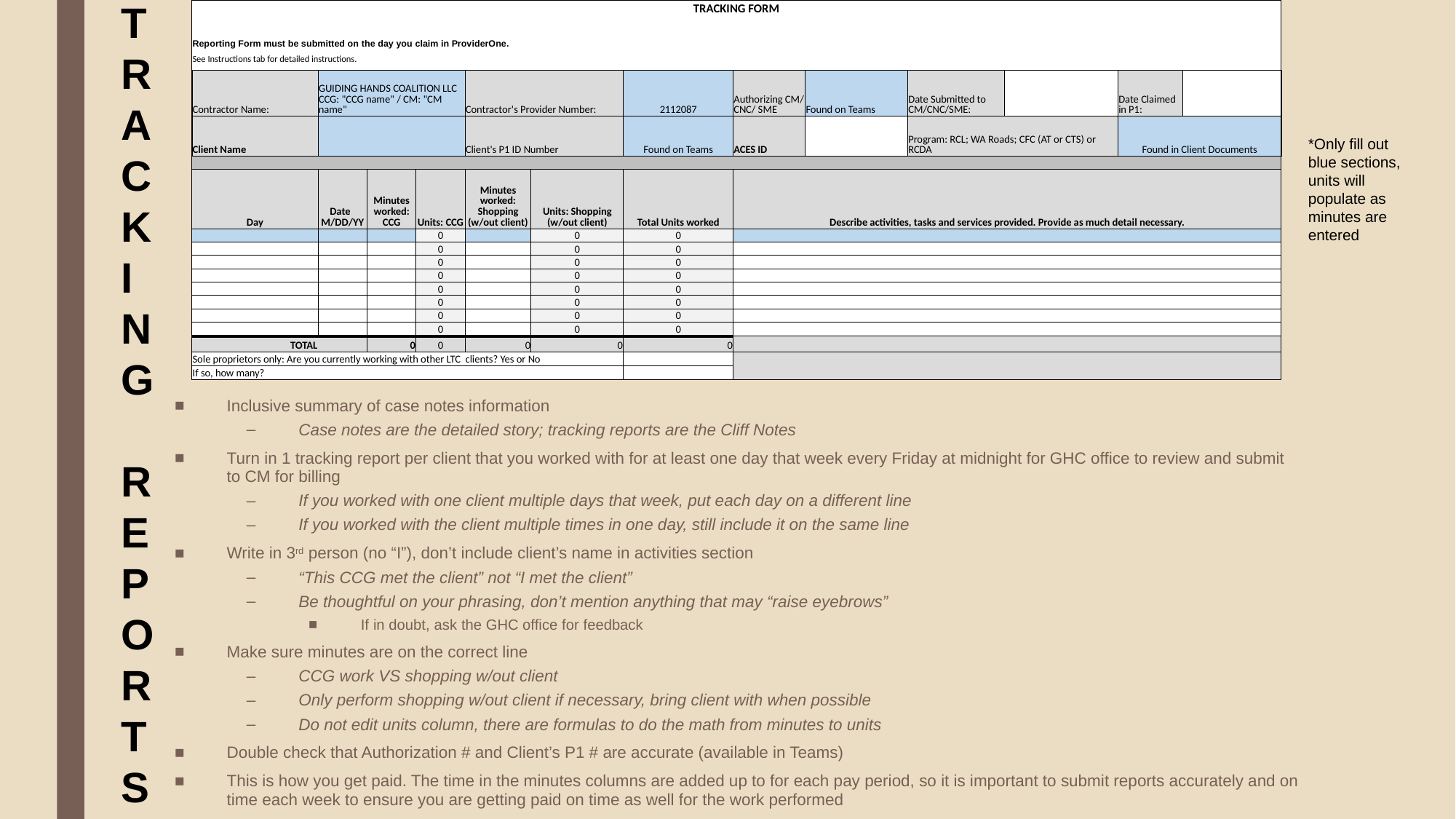

| TRACKING FORM |  |  |  |  |  |  |  |  |  |  |  |  |  |
| --- | --- | --- | --- | --- | --- | --- | --- | --- | --- | --- | --- | --- | --- |
|  |  |  |  |  |  |  |  |  |  |  |  |  |  |
| Reporting Form must be submitted on the day you claim in ProviderOne. |  |  |  |  |  |  |  |  |  |  |  |  |  |
| See Instructions tab for detailed instructions. |  |  |  |  |  |  |  |  |  |  |  |  |  |
| Contractor Name: | GUIDING HANDS COALITION LLC CCG: "CCG name" / CM: "CM name" |  |  | Contractor's Provider Number: |  | 2112087 | Authorizing CM/ CNC/ SME | Found on Teams |  | Date Submitted to CM/CNC/SME: |  | Date Claimed in P1: |  |
| Client Name |  |  |  | Client's P1 ID Number |  | Found on Teams | ACES ID |  |  | Program: RCL; WA Roads; CFC (AT or CTS) or RCDA |  | Found in Client Documents |  |
|  |  |  |  |  |  |  |  |  |  |  |  |  |  |
| Day | Date M/DD/YY | Minutes worked: CCG | Units: CCG | Minutes worked: Shopping (w/out client) | Units: Shopping (w/out client) | Total Units worked | Describe activities, tasks and services provided. Provide as much detail necessary. |  |  |  |  |  |  |
|  |  |  | 0 |  | 0 | 0 |  |  |  |  |  |  |  |
|  |  |  | 0 |  | 0 | 0 |  |  |  |  |  |  |  |
|  |  |  | 0 |  | 0 | 0 |  |  |  |  |  |  |  |
|  |  |  | 0 |  | 0 | 0 |  |  |  |  |  |  |  |
|  |  |  | 0 |  | 0 | 0 |  |  |  |  |  |  |  |
|  |  |  | 0 |  | 0 | 0 |  |  |  |  |  |  |  |
|  |  |  | 0 |  | 0 | 0 |  |  |  |  |  |  |  |
|  |  |  | 0 |  | 0 | 0 |  |  |  |  |  |  |  |
| TOTAL |  | 0 | 0 | 0 | 0 | 0 |  |  |  |  |  |  |  |
| Sole proprietors only: Are you currently working with other LTC clients? Yes or No |  |  |  |  |  |  |  |  |  |  |  |  |  |
| If so, how many? |  |  |  |  |  |  |  |  |  |  |  |  |  |
TRACKING
 REPORTS
*Only fill out blue sections, units will populate as minutes are entered
Inclusive summary of case notes information
Case notes are the detailed story; tracking reports are the Cliff Notes
Turn in 1 tracking report per client that you worked with for at least one day that week every Friday at midnight for GHC office to review and submit to CM for billing
If you worked with one client multiple days that week, put each day on a different line
If you worked with the client multiple times in one day, still include it on the same line
Write in 3rd person (no “I”), don’t include client’s name in activities section
“This CCG met the client” not “I met the client”
Be thoughtful on your phrasing, don’t mention anything that may “raise eyebrows”
If in doubt, ask the GHC office for feedback
Make sure minutes are on the correct line
CCG work VS shopping w/out client
Only perform shopping w/out client if necessary, bring client with when possible
Do not edit units column, there are formulas to do the math from minutes to units
Double check that Authorization # and Client’s P1 # are accurate (available in Teams)
This is how you get paid. The time in the minutes columns are added up to for each pay period, so it is important to submit reports accurately and on time each week to ensure you are getting paid on time as well for the work performed